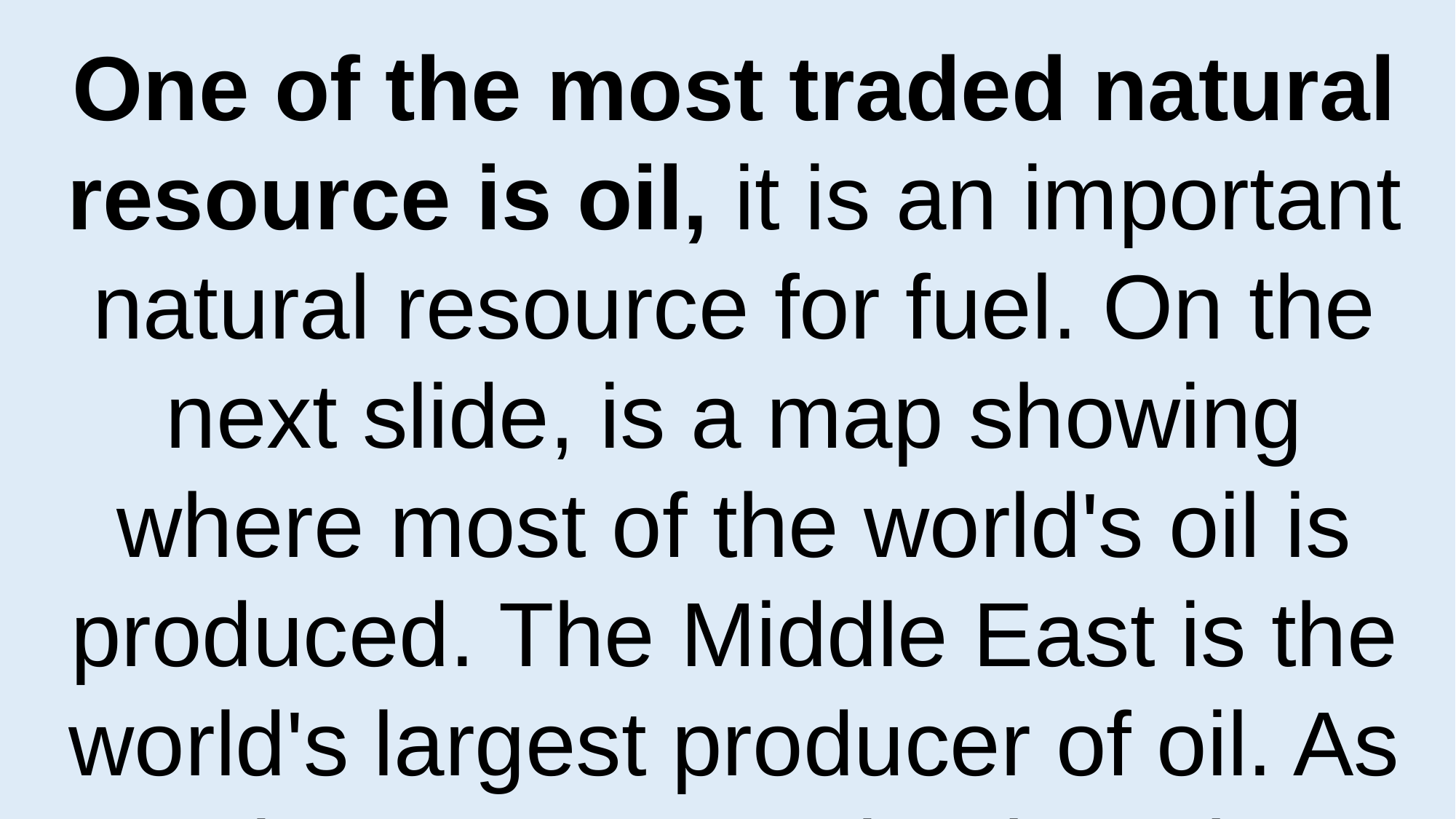

One of the most traded natural resource is oil, it is an important natural resource for fuel. On the next slide, is a map showing where most of the world's oil is produced. The Middle East is the world's largest producer of oil. As a class, can you plot the other producers of oil on the map, starting with the biggest provider.